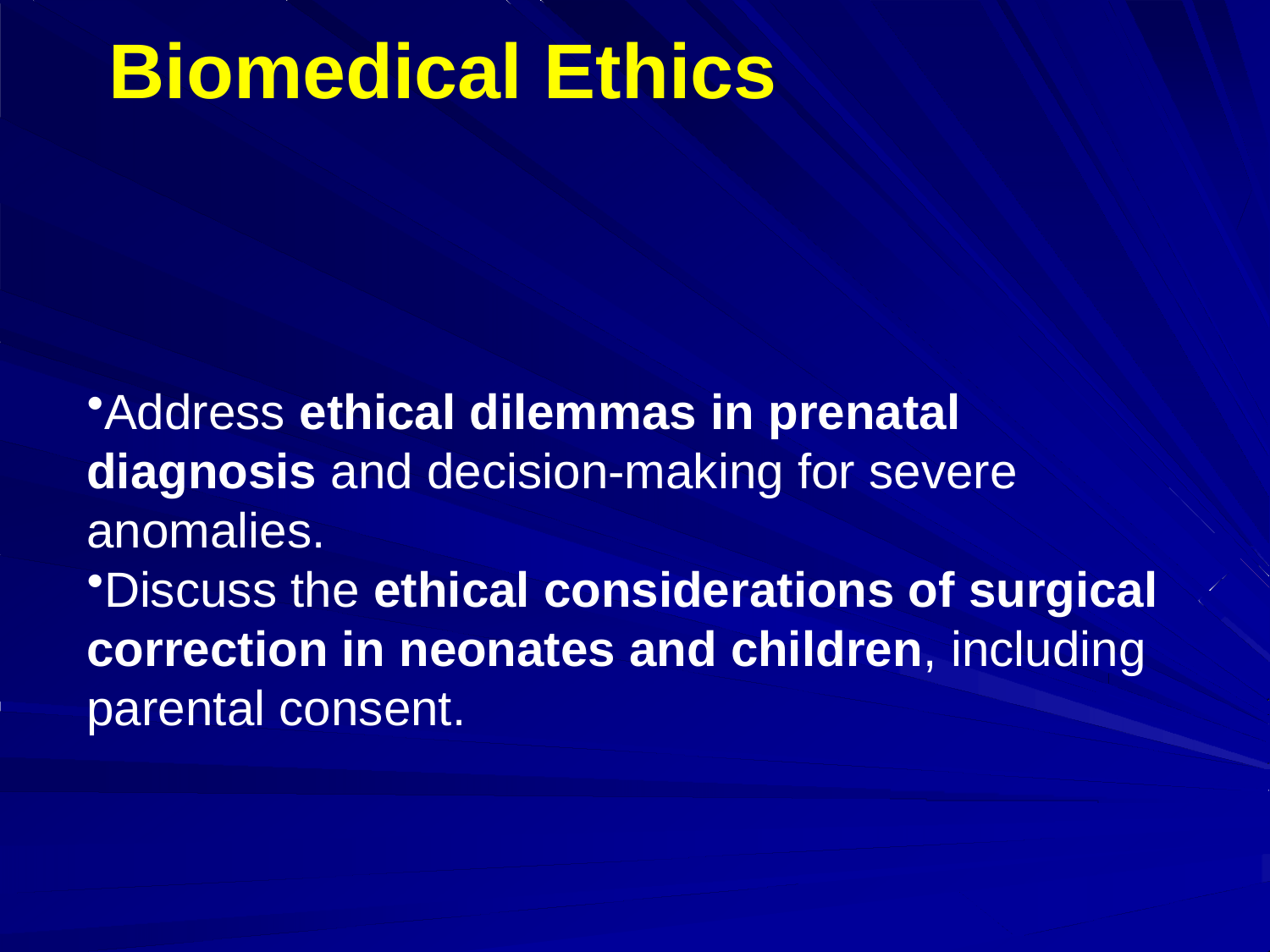

# Biomedical Ethics

Address ethical dilemmas in prenatal diagnosis and decision-making for severe anomalies.
Discuss the ethical considerations of surgical correction in neonates and children, including parental consent.